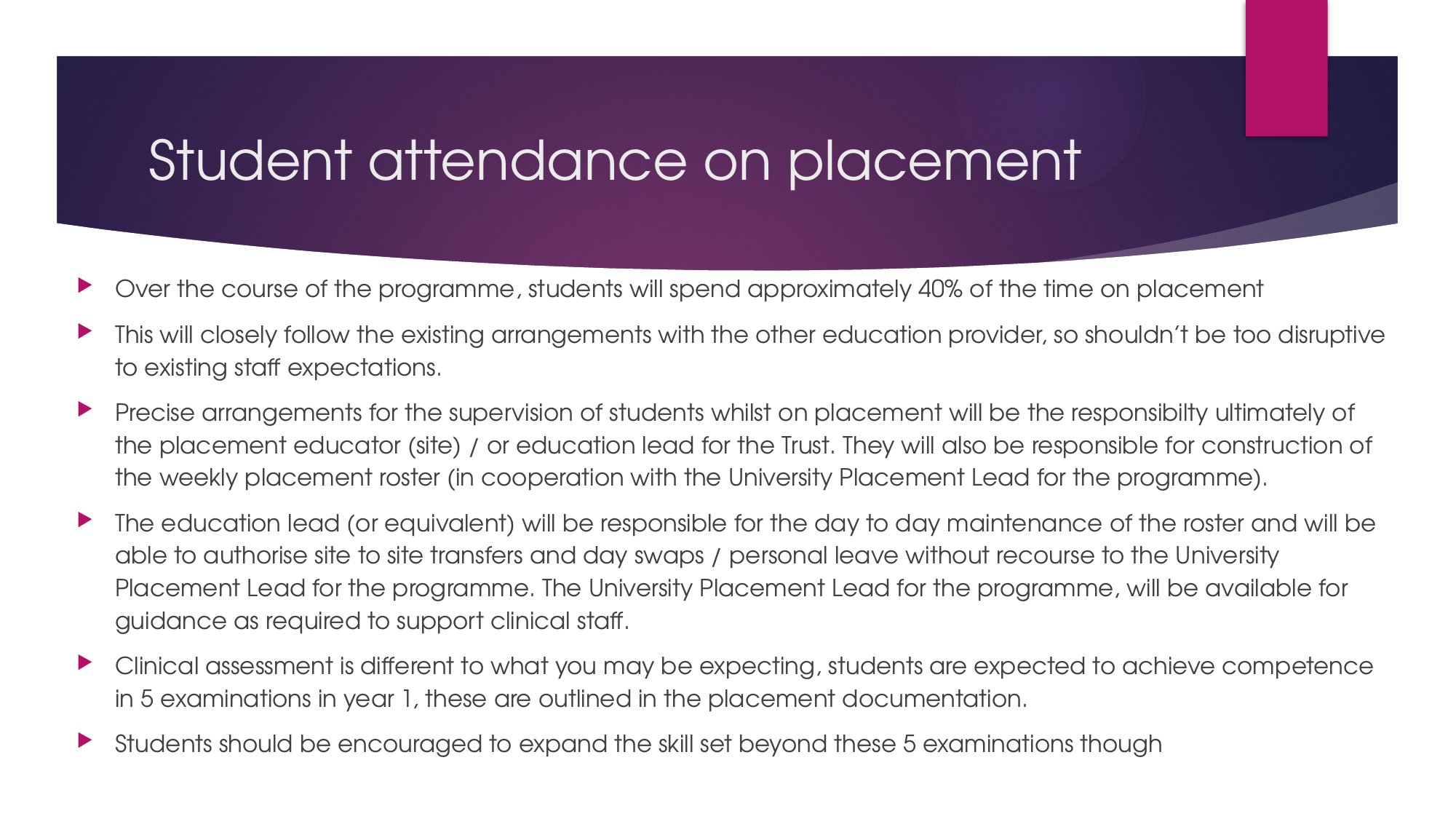

# Student attendance on placement
Over the course of the programme, students will spend approximately 40% of the time on placement
This will closely follow the existing arrangements with the other education provider, so shouldn’t be too disruptive to existing staff expectations.
Precise arrangements for the supervision of students whilst on placement will be the responsibilty ultimately of the placement educator (site) / or education lead for the Trust. They will also be responsible for construction of the weekly placement roster (in cooperation with the University Placement Lead for the programme).
The education lead (or equivalent) will be responsible for the day to day maintenance of the roster and will be able to authorise site to site transfers and day swaps / personal leave without recourse to the University Placement Lead for the programme. The University Placement Lead for the programme, will be available for guidance as required to support clinical staff.
Clinical assessment is different to what you may be expecting, students are expected to achieve competence in 5 examinations in year 1, these are outlined in the placement documentation.
Students should be encouraged to expand the skill set beyond these 5 examinations though